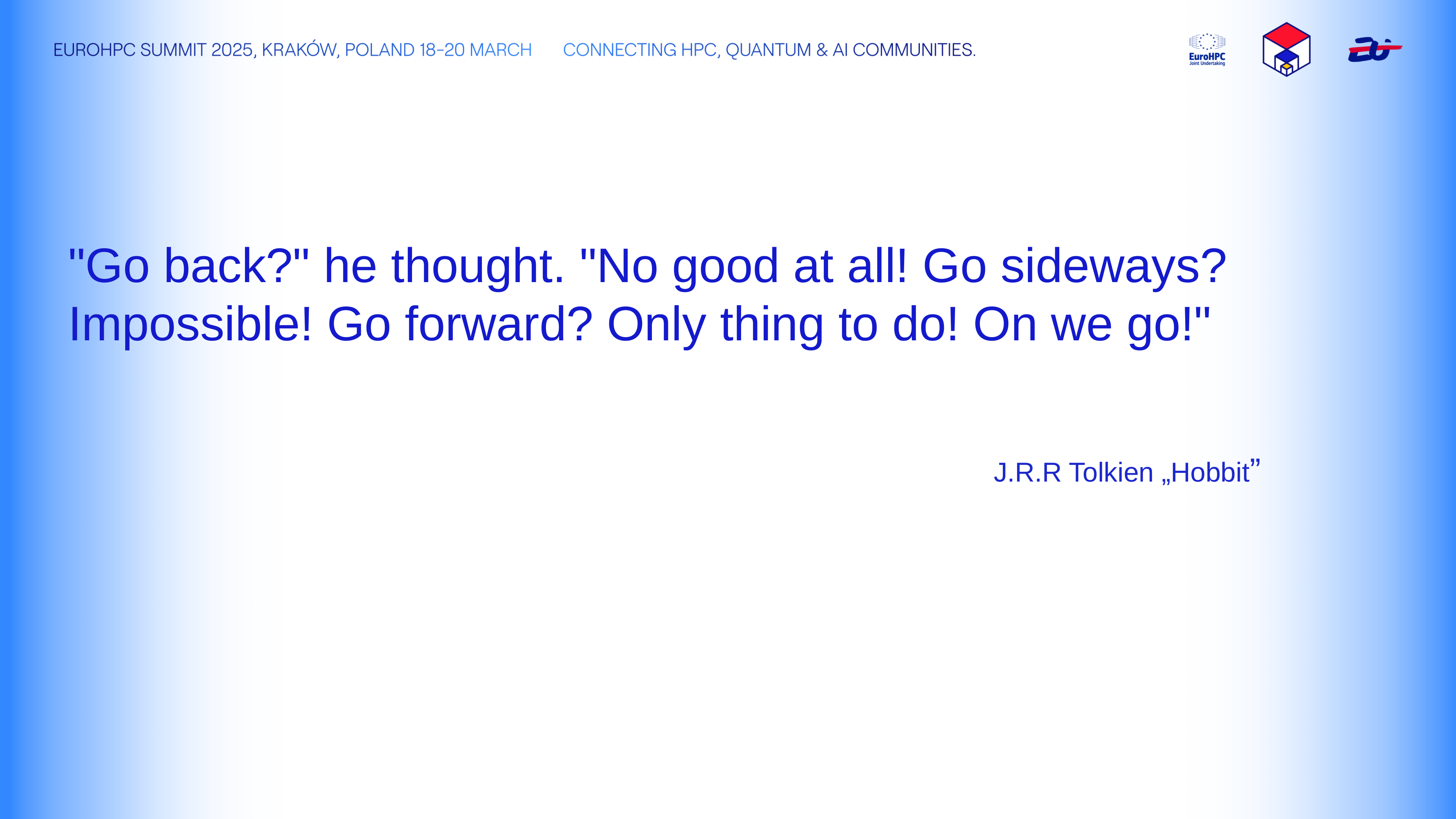

"Go back?" he thought. "No good at all! Go sideways? Impossible! Go forward? Only thing to do! On we go!"
J.R.R Tolkien „Hobbit”
Author and Date